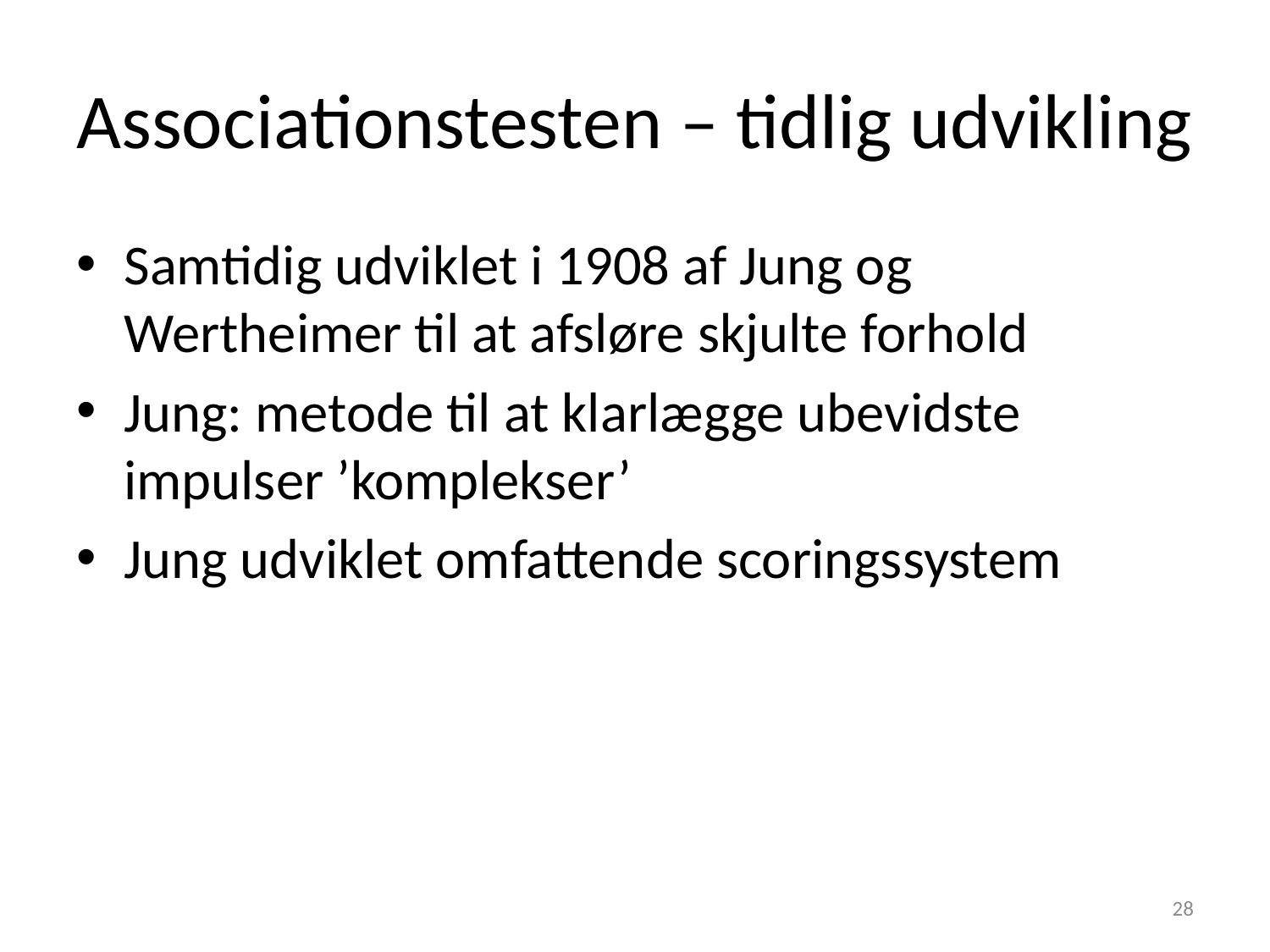

# Associationstesten – tidlig udvikling
Samtidig udviklet i 1908 af Jung og Wertheimer til at afsløre skjulte forhold
Jung: metode til at klarlægge ubevidste impulser ’komplekser’
Jung udviklet omfattende scoringssystem

28